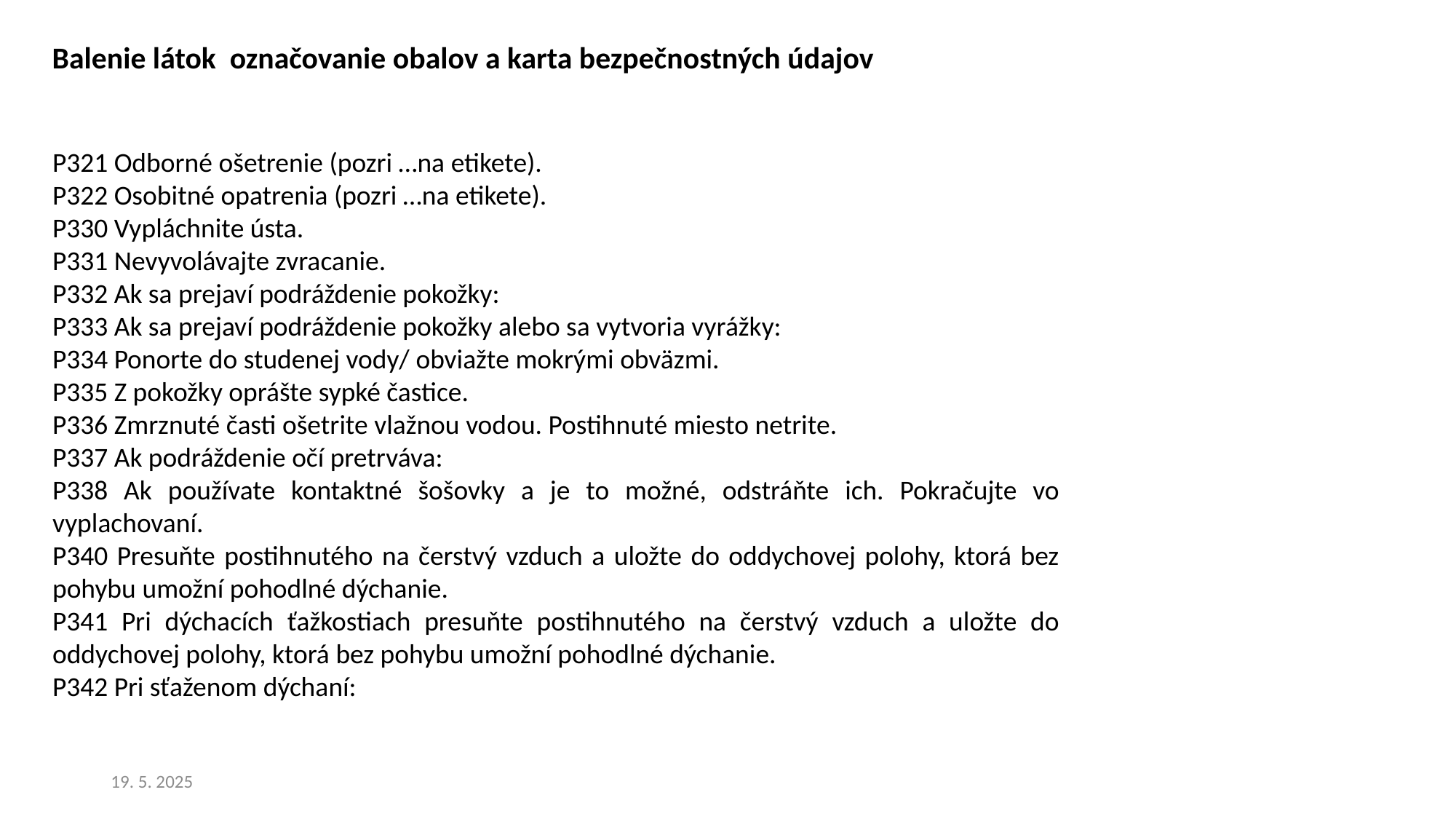

Balenie látok  označovanie obalov a karta bezpečnostných údajov
P321 Odborné ošetrenie (pozri …na etikete).
P322 Osobitné opatrenia (pozri …na etikete).
P330 Vypláchnite ústa.
P331 Nevyvolávajte zvracanie.
P332 Ak sa prejaví podráždenie pokožky:
P333 Ak sa prejaví podráždenie pokožky alebo sa vytvoria vyrážky:
P334 Ponorte do studenej vody/ obviažte mokrými obväzmi.
P335 Z pokožky oprášte sypké častice.
P336 Zmrznuté časti ošetrite vlažnou vodou. Postihnuté miesto netrite.
P337 Ak podráždenie očí pretrváva:
P338 Ak používate kontaktné šošovky a je to možné, odstráňte ich. Pokračujte vo vyplachovaní.
P340 Presuňte postihnutého na čerstvý vzduch a uložte do oddychovej polohy, ktorá bez pohybu umožní pohodlné dýchanie.
P341 Pri dýchacích ťažkostiach presuňte postihnutého na čerstvý vzduch a uložte do oddychovej polohy, ktorá bez pohybu umožní pohodlné dýchanie.
P342 Pri sťaženom dýchaní:
19. 5. 2025